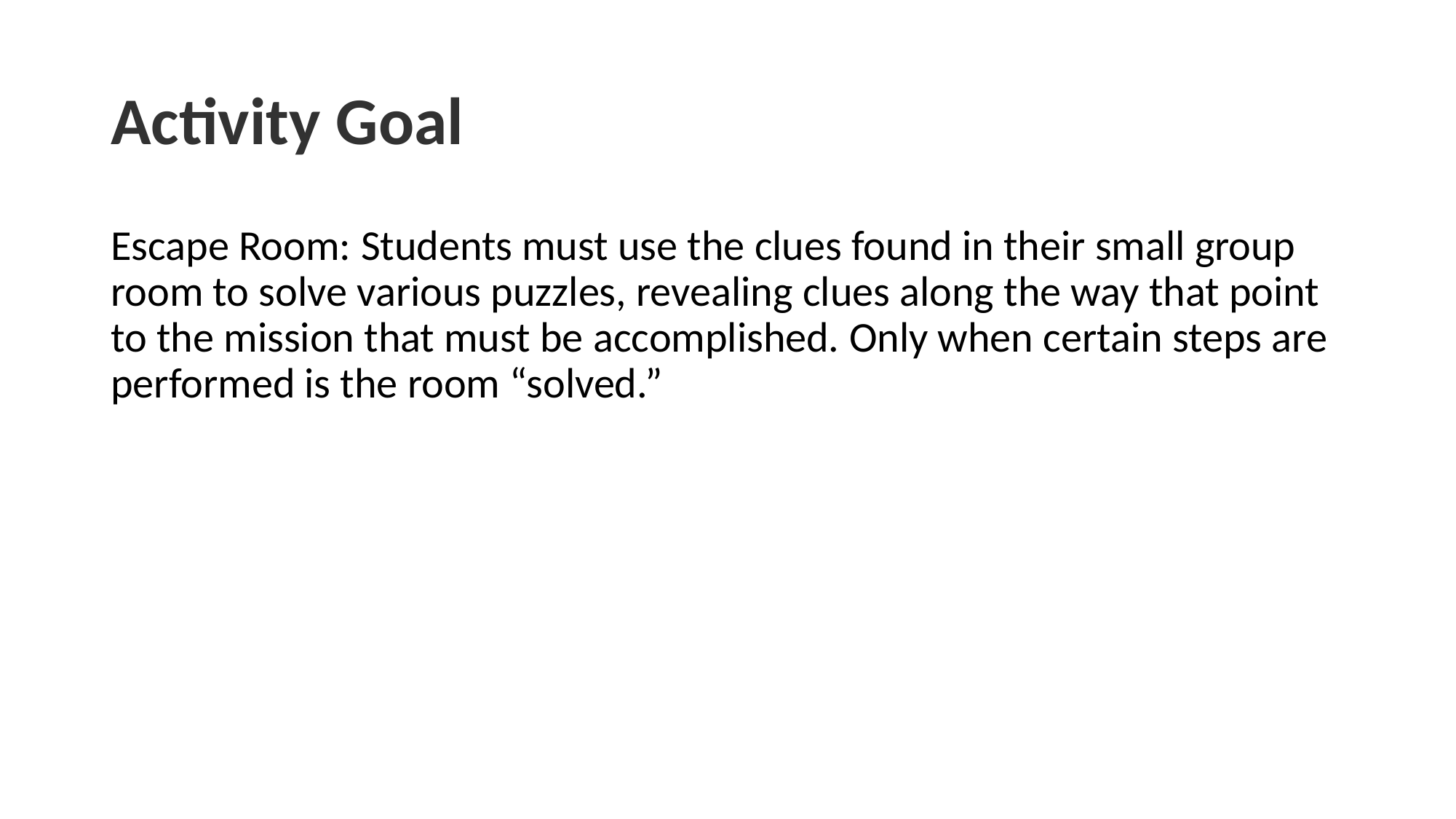

# Activity Goal
Escape Room: Students must use the clues found in their small group room to solve various puzzles, revealing clues along the way that point to the mission that must be accomplished. Only when certain steps are performed is the room “solved.”